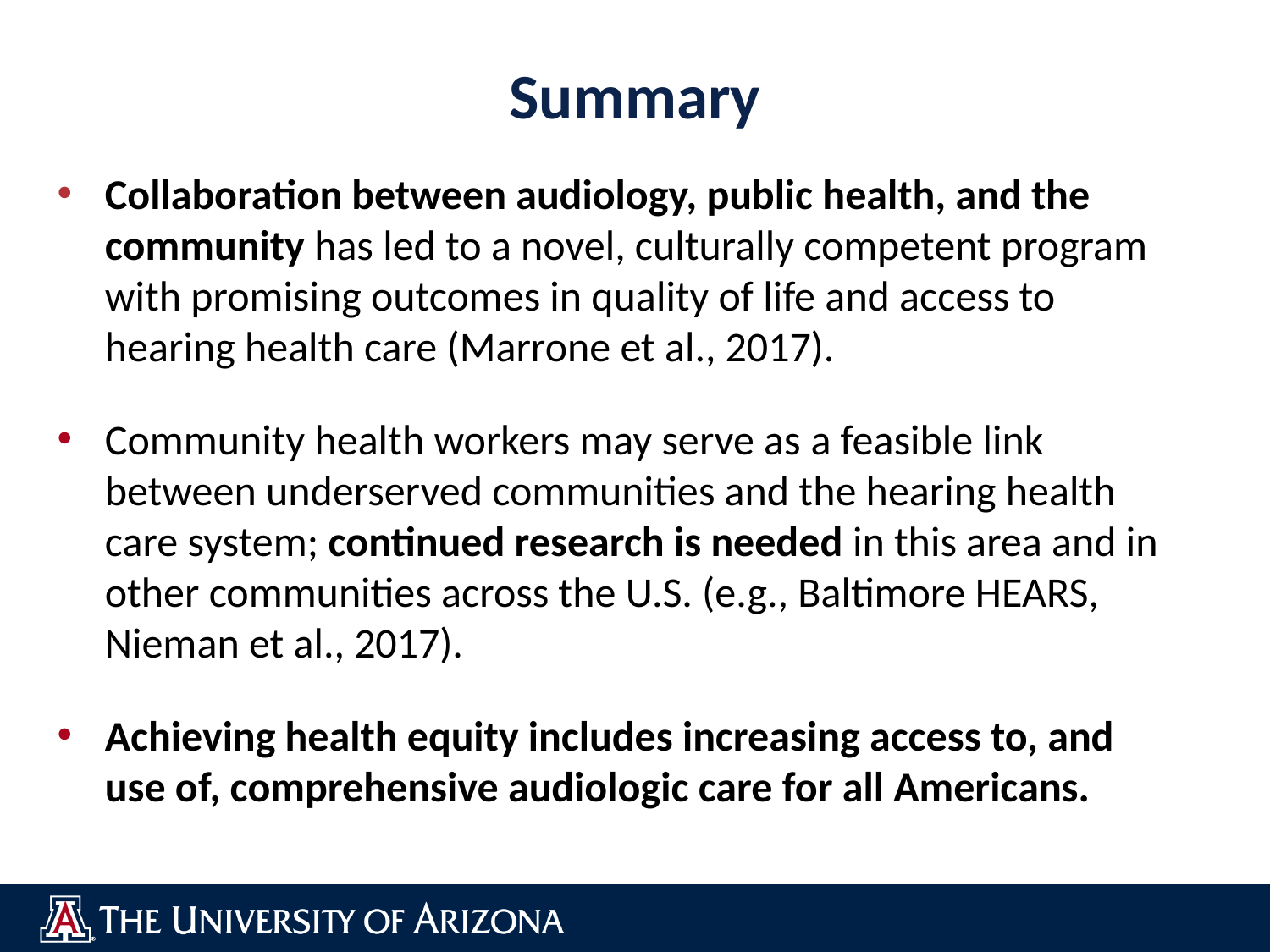

# Summary
Collaboration between audiology, public health, and the community has led to a novel, culturally competent program with promising outcomes in quality of life and access to hearing health care (Marrone et al., 2017).
Community health workers may serve as a feasible link between underserved communities and the hearing health care system; continued research is needed in this area and in other communities across the U.S. (e.g., Baltimore HEARS, Nieman et al., 2017).
Achieving health equity includes increasing access to, and use of, comprehensive audiologic care for all Americans.